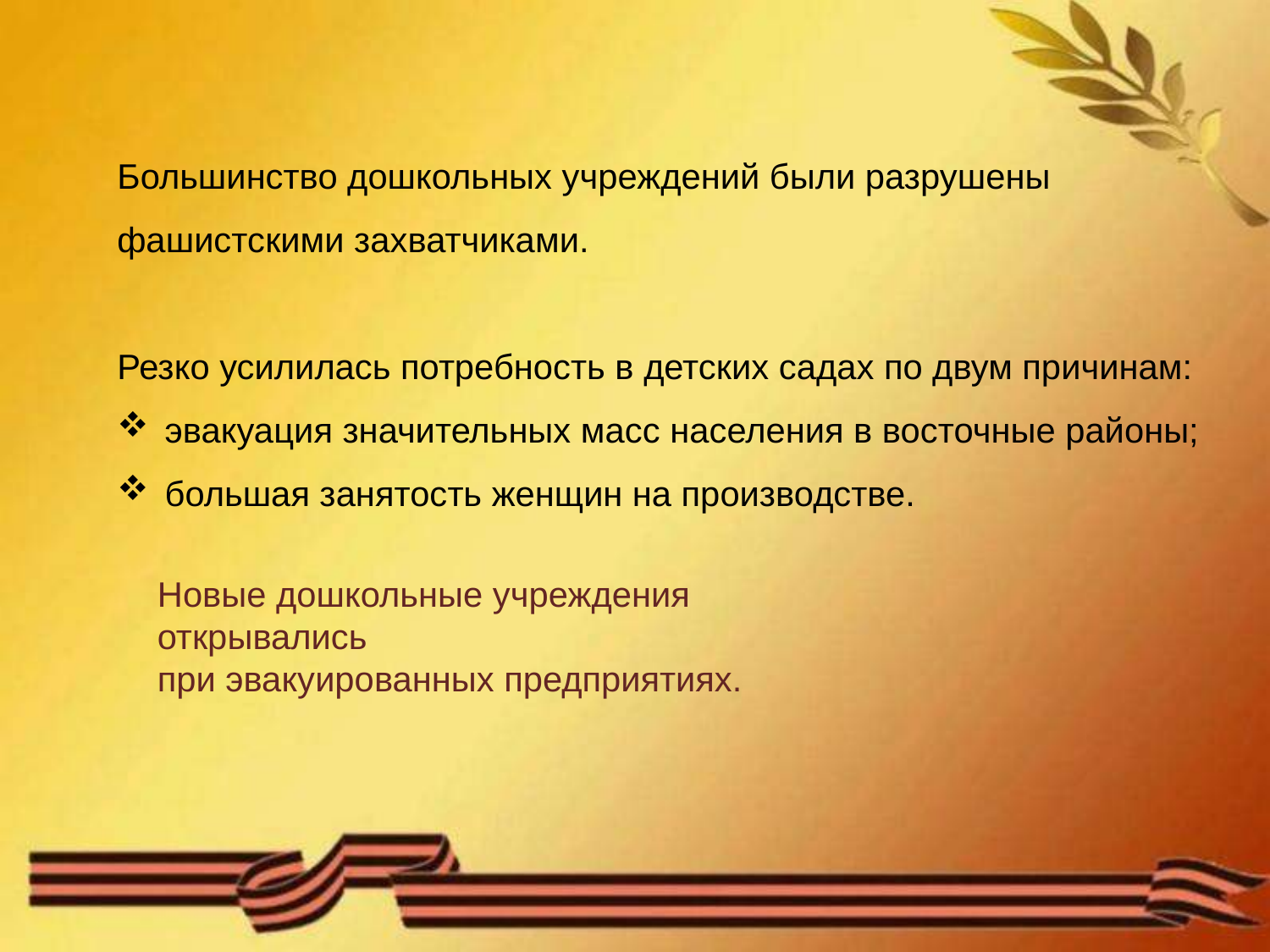

Большинство дошкольных учреждений были разрушены
фашистскими захватчиками.

Резко усилилась потребность в детских садах по двум причинам:
эвакуация значительных масс населения в восточные районы;
большая занятость женщин на производстве.
Новые дошкольные учреждения открывались
при эвакуированных предприятиях.